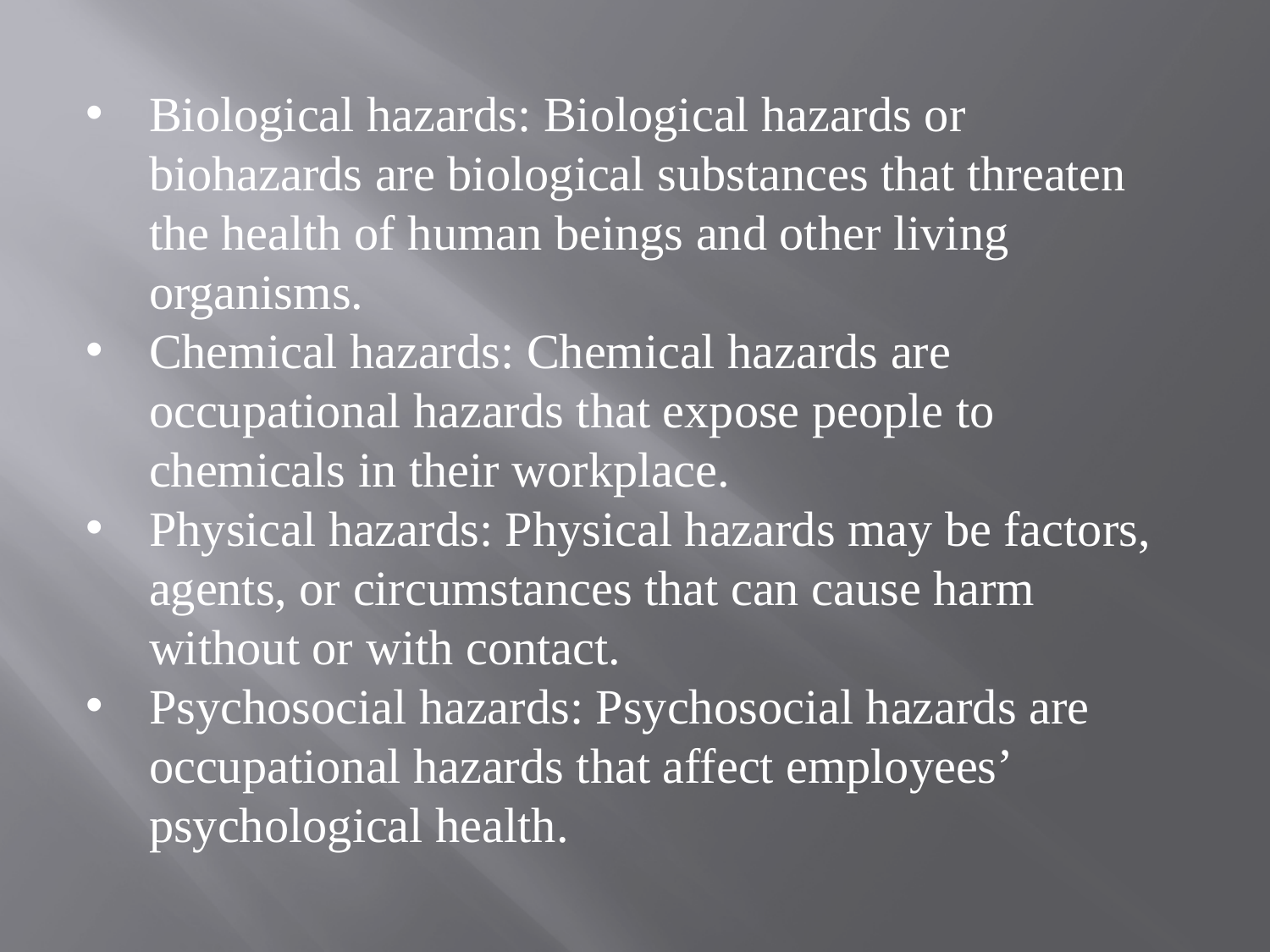

Biological hazards: Biological hazards or biohazards are biological substances that threaten the health of human beings and other living organisms.
Chemical hazards: Chemical hazards are occupational hazards that expose people to chemicals in their workplace.
Physical hazards: Physical hazards may be factors, agents, or circumstances that can cause harm without or with contact.
Psychosocial hazards: Psychosocial hazards are occupational hazards that affect employees’ psychological health.